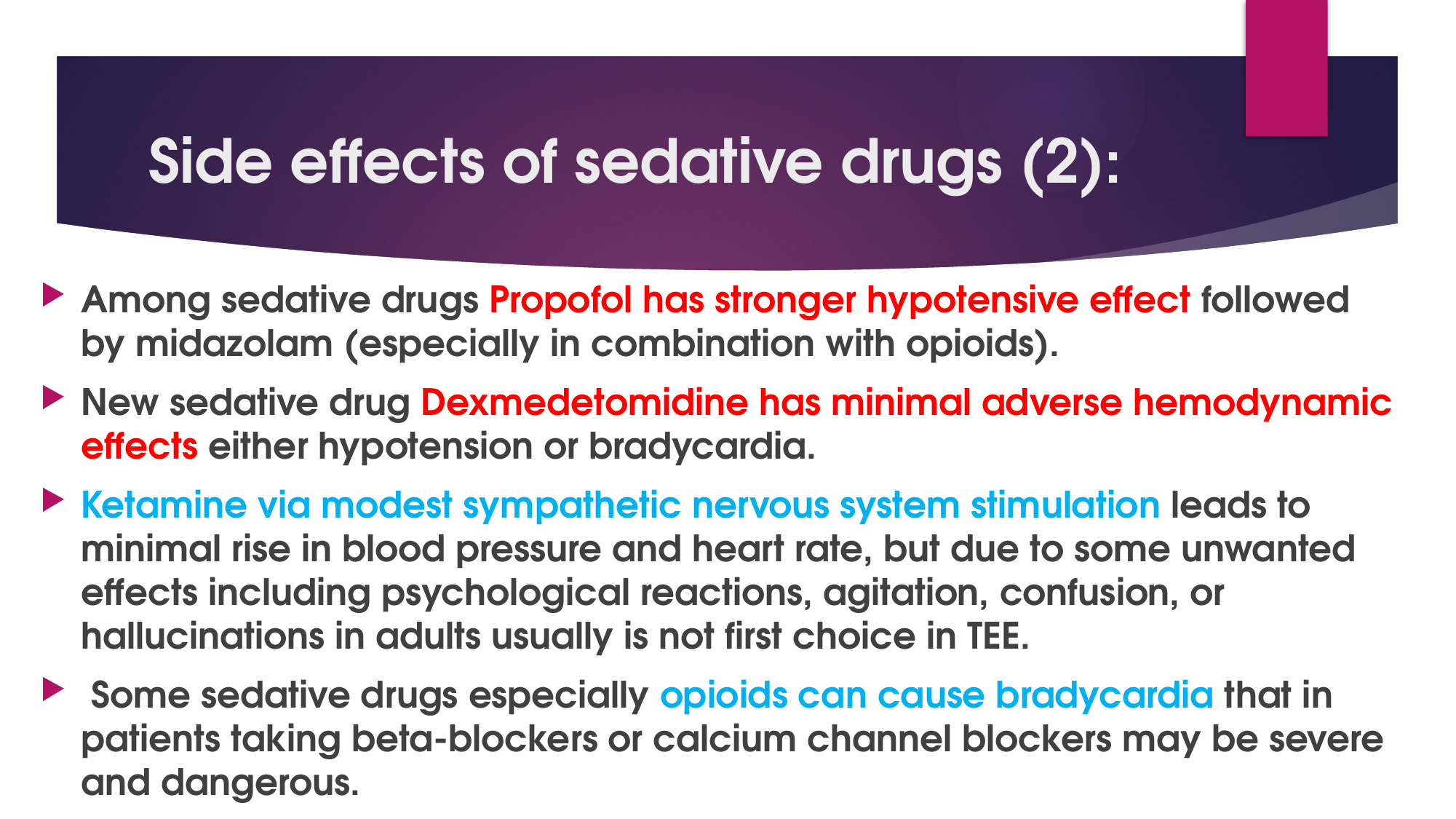

# Side effects of sedative drugs (2):
Among sedative drugs Propofol has stronger hypotensive effect followed by midazolam (especially in combination with opioids).
New sedative drug Dexmedetomidine has minimal adverse hemodynamic effects either hypotension or bradycardia.
Ketamine via modest sympathetic nervous system stimulation leads to minimal rise in blood pressure and heart rate, but due to some unwanted effects including psychological reactions, agitation, confusion, or hallucinations in adults usually is not first choice in TEE.
 Some sedative drugs especially opioids can cause bradycardia that in patients taking beta-blockers or calcium channel blockers may be severe and dangerous.